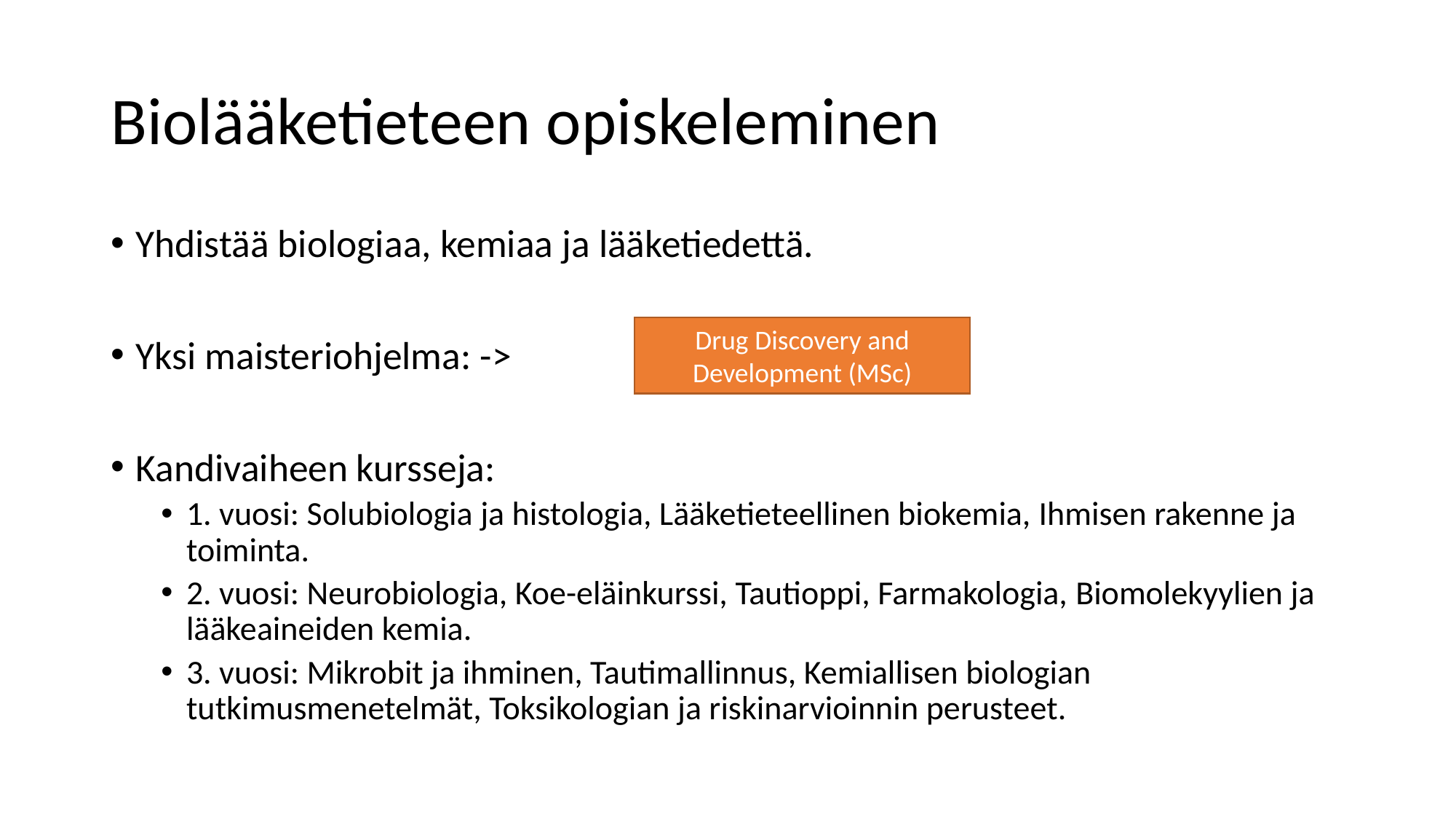

# Biolääketieteen opiskeleminen
Yhdistää biologiaa, kemiaa ja lääketiedettä.

Yksi maisteriohjelma: ->

Kandivaiheen kursseja:
1. vuosi: Solubiologia ja histologia, Lääketieteellinen biokemia, Ihmisen rakenne ja toiminta.
2. vuosi: Neurobiologia, Koe-eläinkurssi, Tautioppi, Farmakologia, Biomolekyylien ja lääkeaineiden kemia.
3. vuosi: Mikrobit ja ihminen, Tautimallinnus, Kemiallisen biologian tutkimusmenetelmät, Toksikologian ja riskinarvioinnin perusteet.
Drug Discovery and Development (MSc)